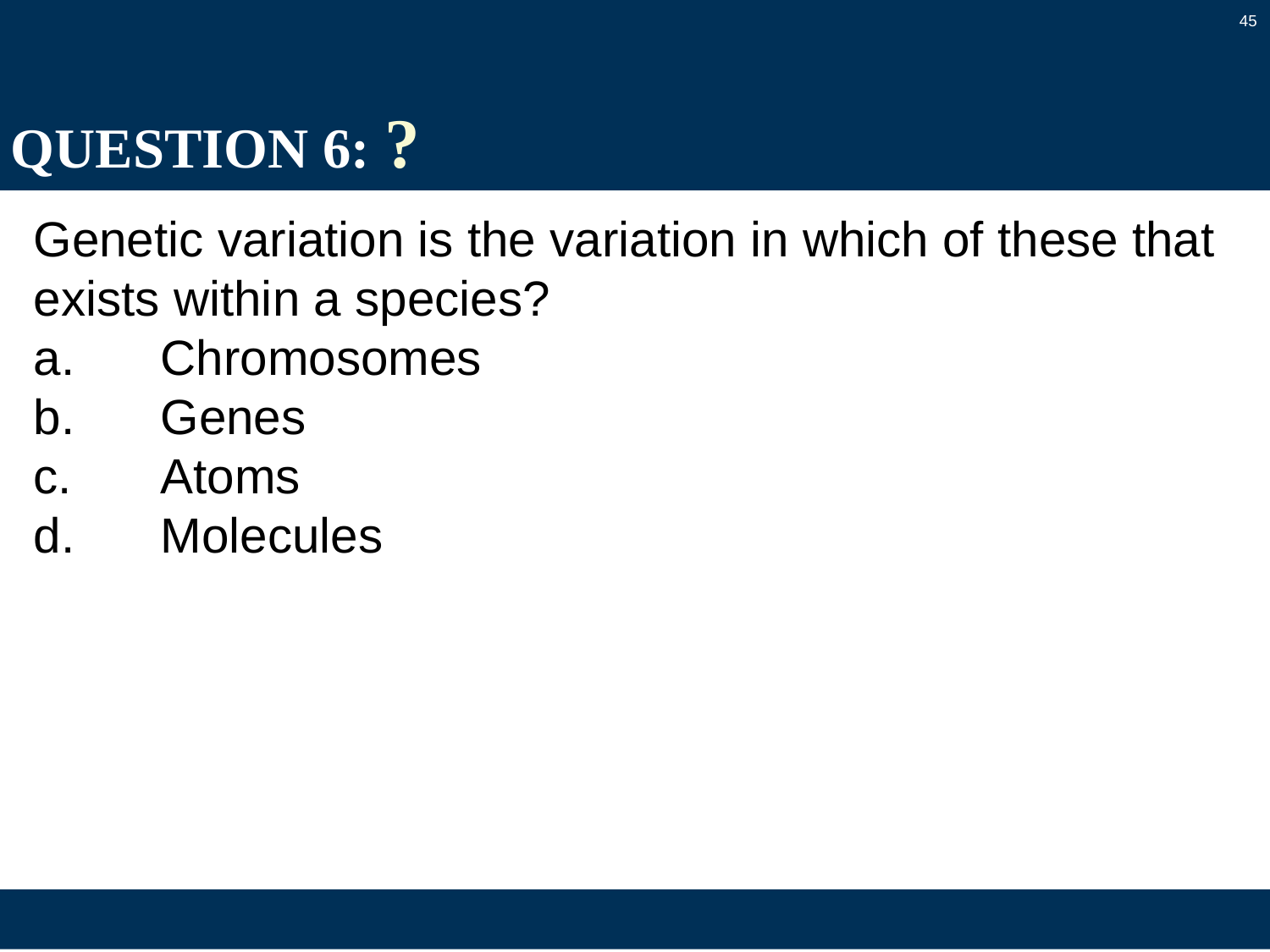

45
# QUESTION 6: ?
Genetic variation is the variation in which of these that exists within a species?
a.	Chromosomes
b.	Genes
c.	Atoms
d.	Molecules